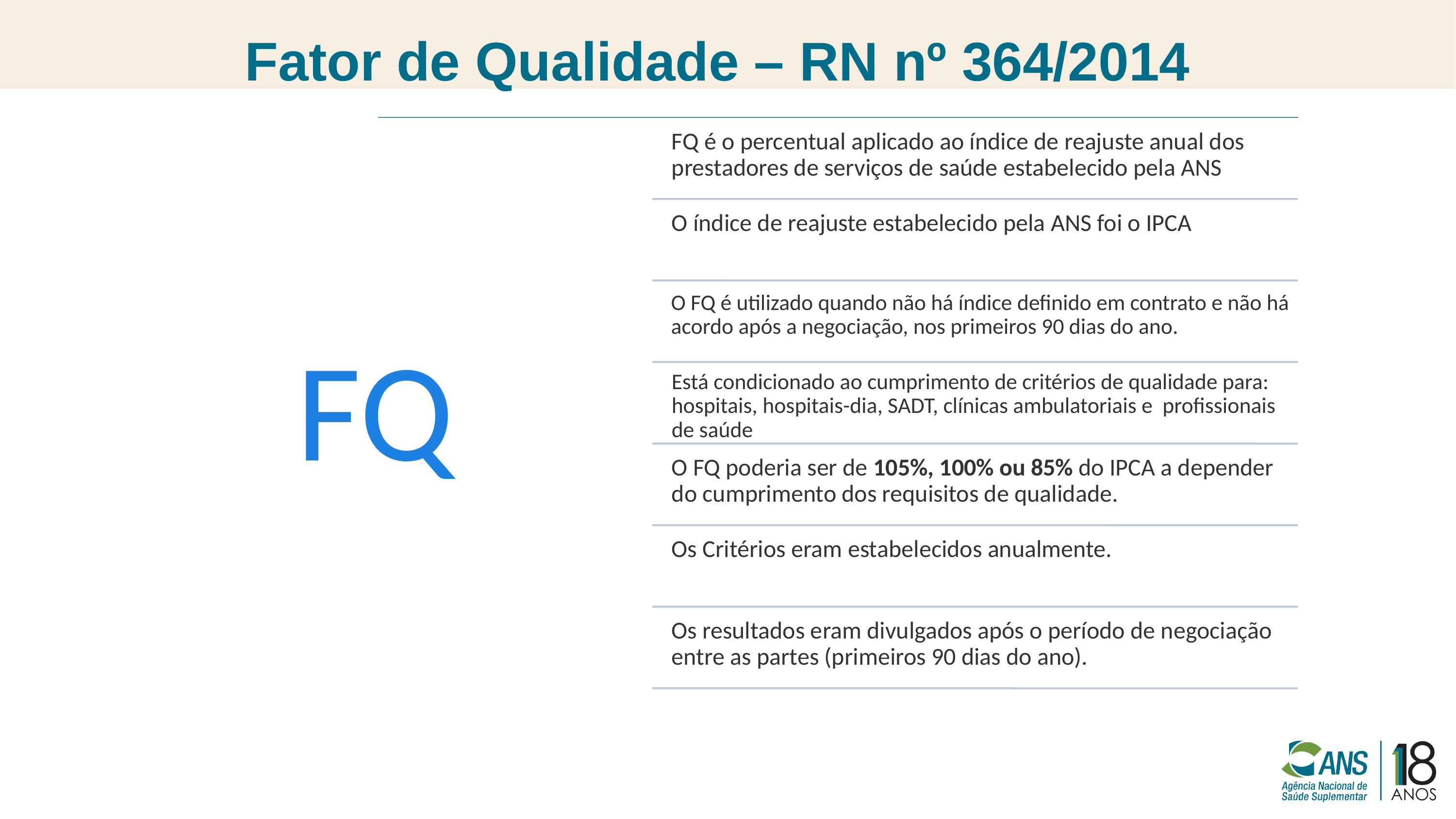

Fator de Qualidade – RN nº 364/2014

FQ é o percentual aplicado ao índice de reajuste anual dos prestadores de serviços de saúde estabelecido pela ANS
O índice de reajuste estabelecido pela ANS foi o IPCA
O FQ é utilizado quando não há índice definido em contrato e não há acordo após a negociação, nos primeiros 90 dias do ano.
Está condicionado ao cumprimento de critérios de qualidade para: hospitais, hospitais-dia, SADT, clínicas ambulatoriais e  profissionais de saúde
O FQ poderia ser de 105%, 100% ou 85% do IPCA a depender do cumprimento dos requisitos de qualidade.
Os Critérios eram estabelecidos anualmente.
Os resultados eram divulgados após o período de negociação entre as partes (primeiros 90 dias do ano).
FQ